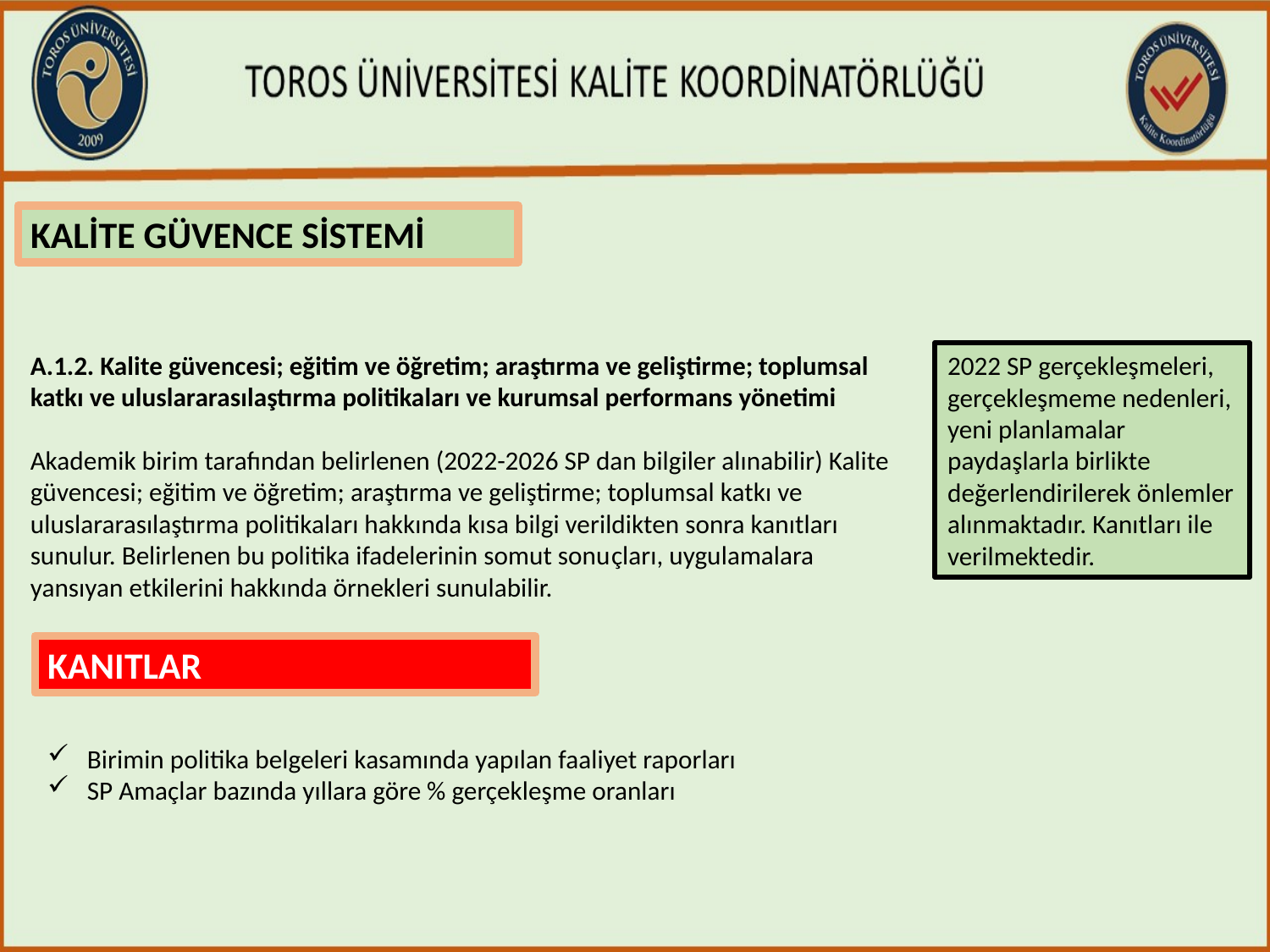

KALİTE GÜVENCE SİSTEMİ

A.1.2. Kalite güvencesi; eğitim ve öğretim; araştırma ve geliştirme; toplumsal katkı ve uluslararasılaştırma politikaları ve kurumsal performans yönetimi

Akademik birim tarafından belirlenen (2022-2026 SP dan bilgiler alınabilir) Kalite güvencesi; eğitim ve öğretim; araştırma ve geliştirme; toplumsal katkı ve uluslararasılaştırma politikaları hakkında kısa bilgi verildikten sonra kanıtları sunulur. Belirlenen bu politika ifadelerinin somut sonuçları, uygulamalara yansıyan etkilerini hakkında örnekleri sunulabilir.
2022 SP gerçekleşmeleri, gerçekleşmeme nedenleri, yeni planlamalar paydaşlarla birlikte değerlendirilerek önlemler alınmaktadır. Kanıtları ile verilmektedir.
KANITLAR
Birimin politika belgeleri kasamında yapılan faaliyet raporları
SP Amaçlar bazında yıllara göre % gerçekleşme oranları